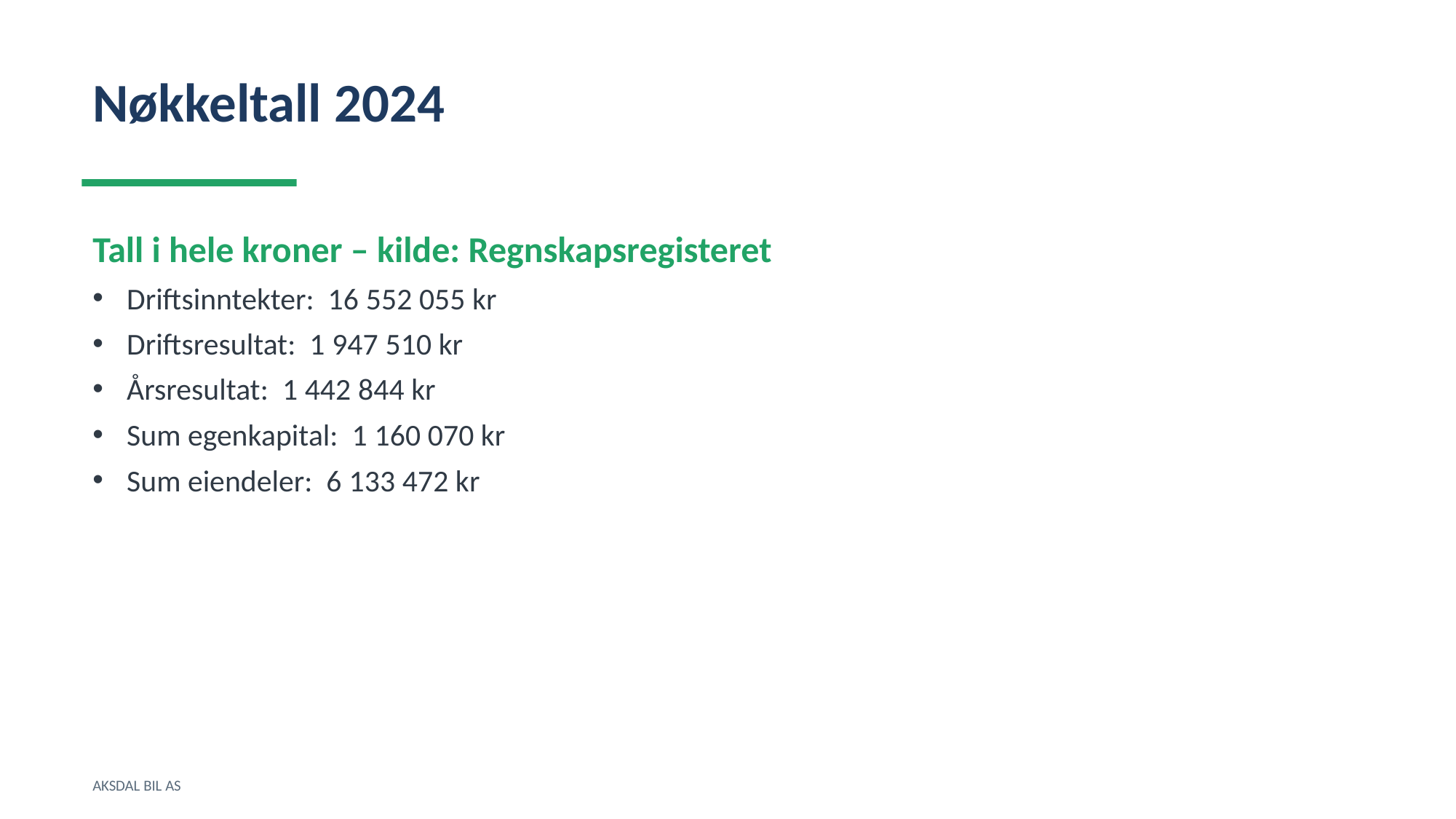

Nøkkeltall 2024

Tall i hele kroner – kilde: Regnskapsregisteret
Driftsinntekter:  16 552 055 kr
Driftsresultat:  1 947 510 kr
Årsresultat:  1 442 844 kr
Sum egenkapital:  1 160 070 kr
Sum eiendeler:  6 133 472 kr
AKSDAL BIL AS